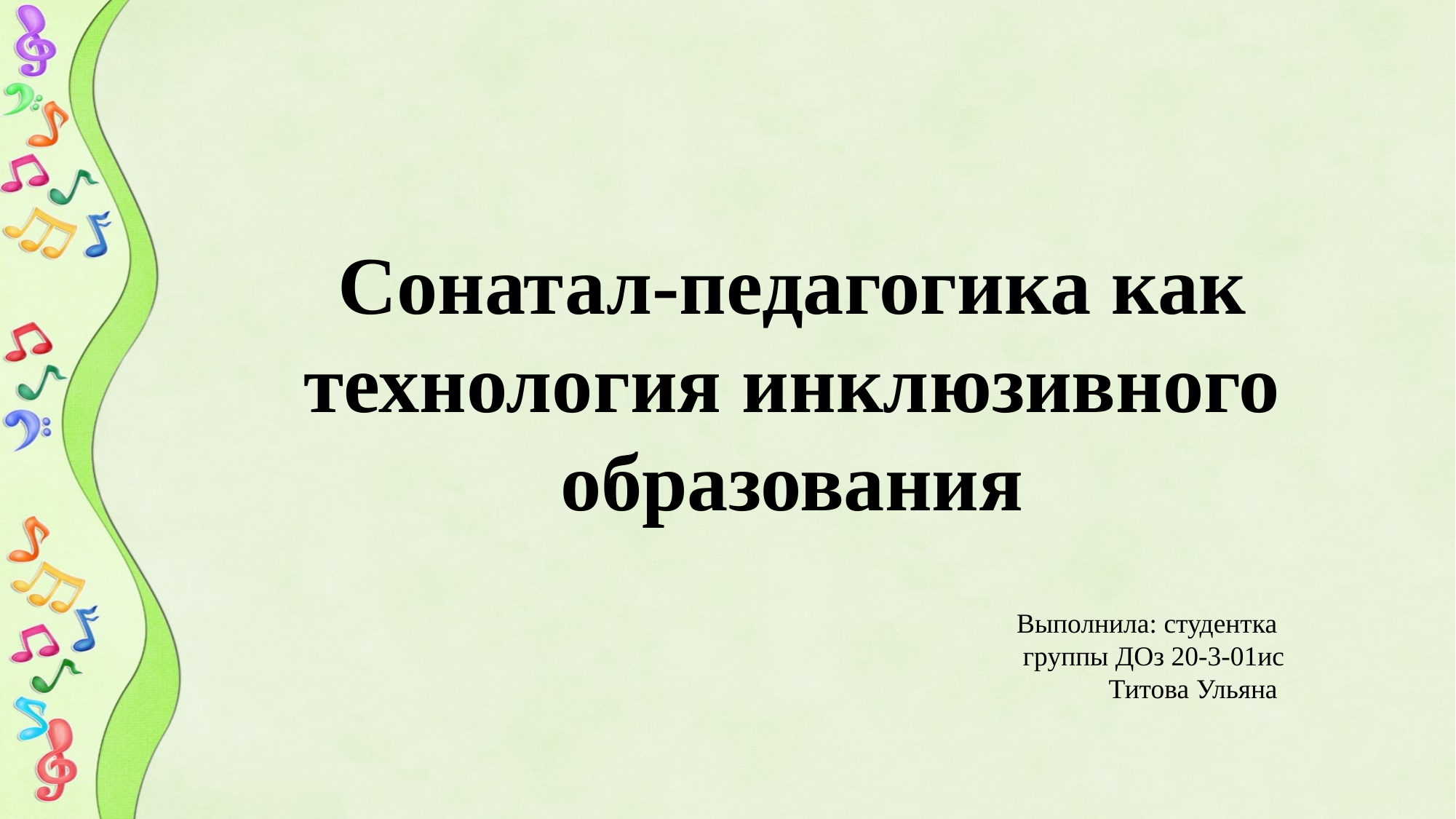

# Сонатал-педагогика как технология инклюзивного образования
Выполнила: студентка
группы ДОз 20-3-01ис
Титова Ульяна